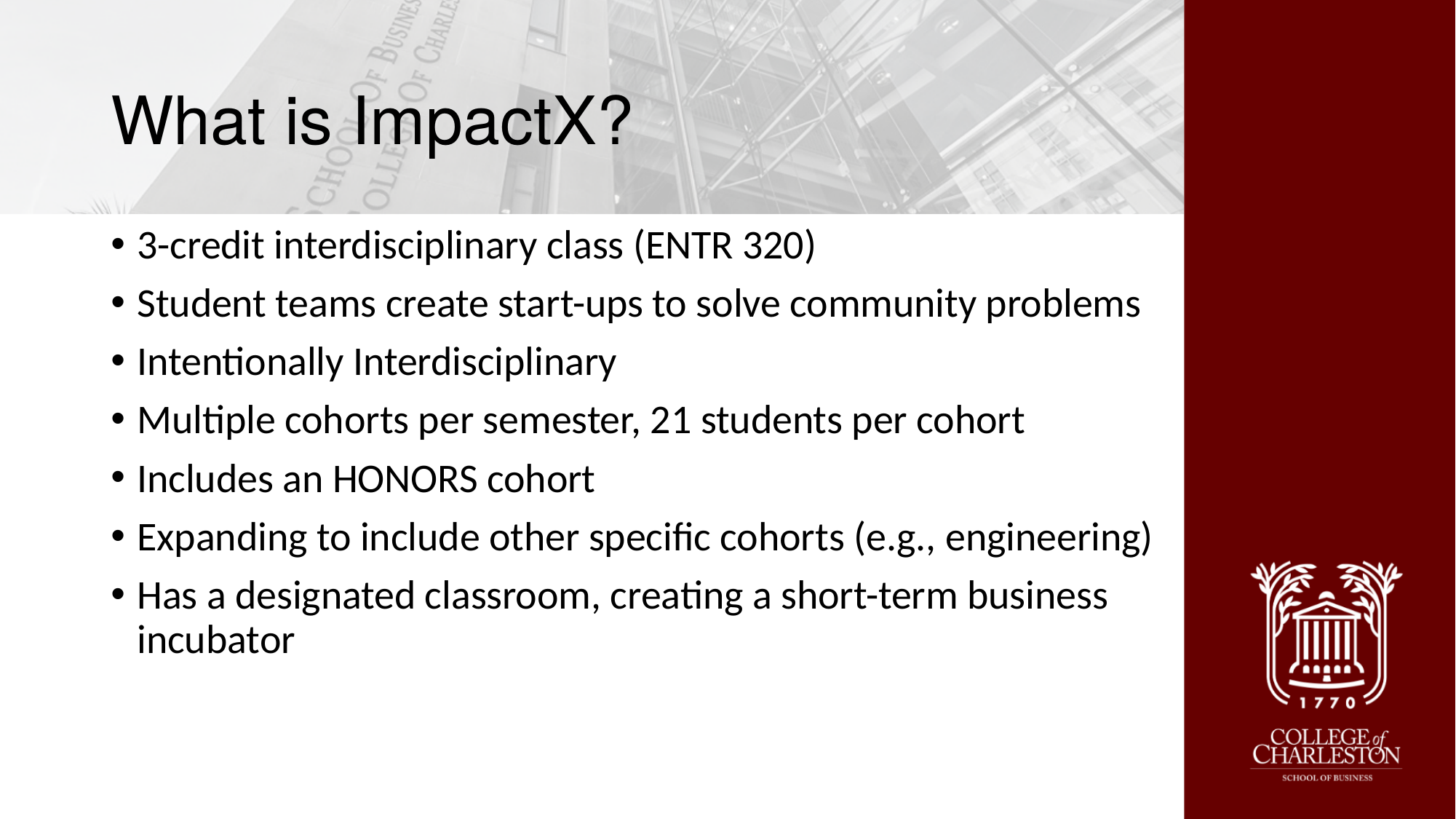

# What is ImpactX?
3-credit interdisciplinary class (ENTR 320)
Student teams create start-ups to solve community problems
Intentionally Interdisciplinary
Multiple cohorts per semester, 21 students per cohort
Includes an HONORS cohort
Expanding to include other specific cohorts (e.g., engineering)
Has a designated classroom, creating a short-term business incubator